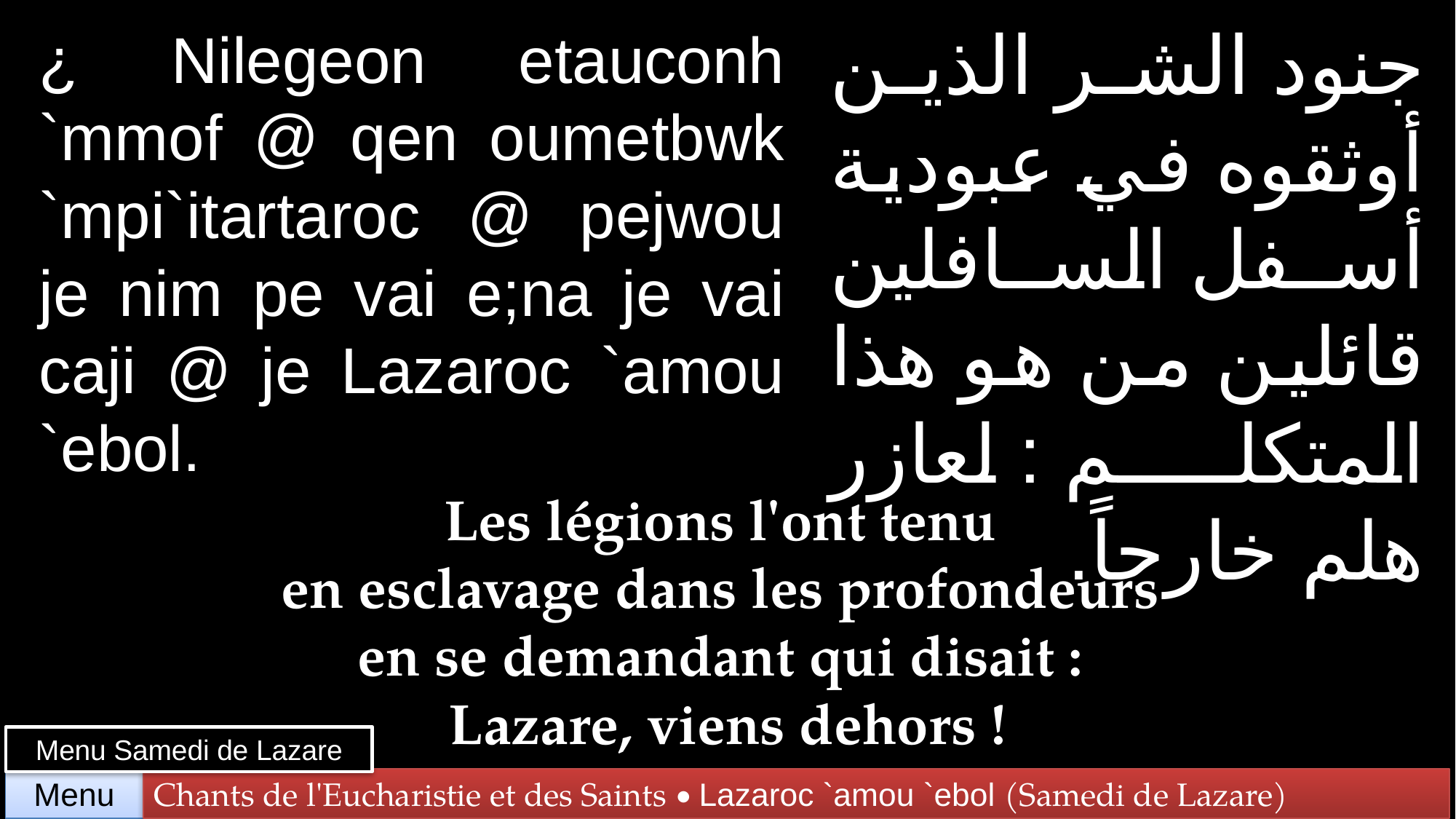

جنود الشر الذين أوثقوه في عبودية أسفل السافلين قائلين من هو هذا المتكلم : لعازر هلم خارجاً.
¿ Nilegeon etauconh `mmof @ qen oumetbwk `mpi`itartaroc @ pejwou je nim pe vai e;na je vai caji @ je Lazaroc `amou `ebol.
Les légions l'ont tenu
en esclavage dans les profondeurs
en se demandant qui disait :
Lazare, viens dehors !
Menu Samedi de Lazare
Chants de l'Eucharistie et des Saints • Lazaroc `amou `ebol (Samedi de Lazare)
Menu